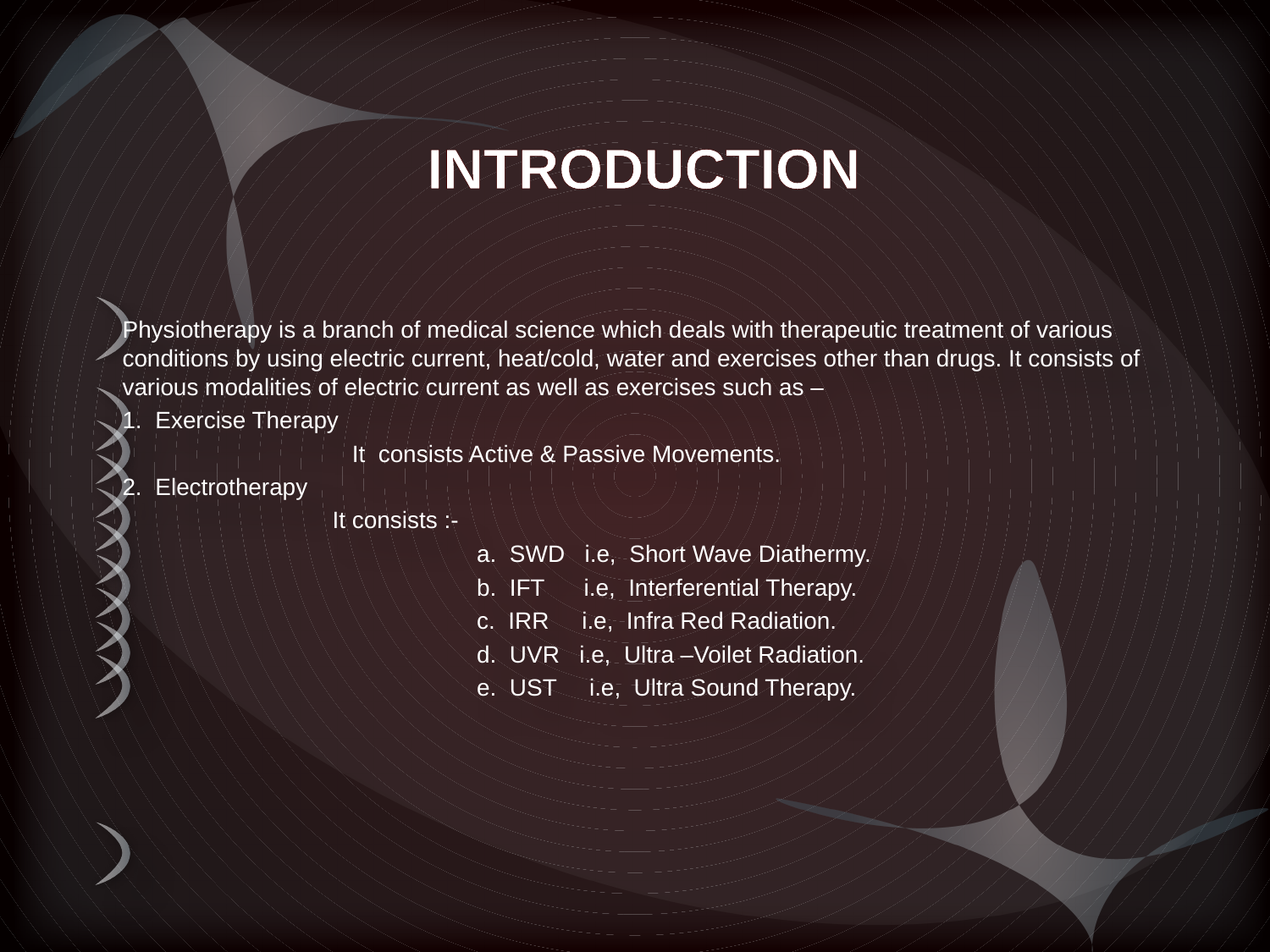

# INTRODUCTION

Physiotherapy is a branch of medical science which deals with therapeutic treatment of various conditions by using electric current, heat/cold, water and exercises other than drugs. It consists of various modalities of electric current as well as exercises such as –
1.  Exercise Therapy
                                   It  consists Active & Passive Movements.
2.  Electrotherapy
                                It consists :-
                                                      a.  SWD   i.e,  Short Wave Diathermy.
                                                      b.  IFT      i.e,  Interferential Therapy.
                                                      c.  IRR     i.e,  Infra Red Radiation.
                                                      d.  UVR   i.e,  Ultra –Voilet Radiation.
                                                      e.  UST     i.e,  Ultra Sound Therapy.